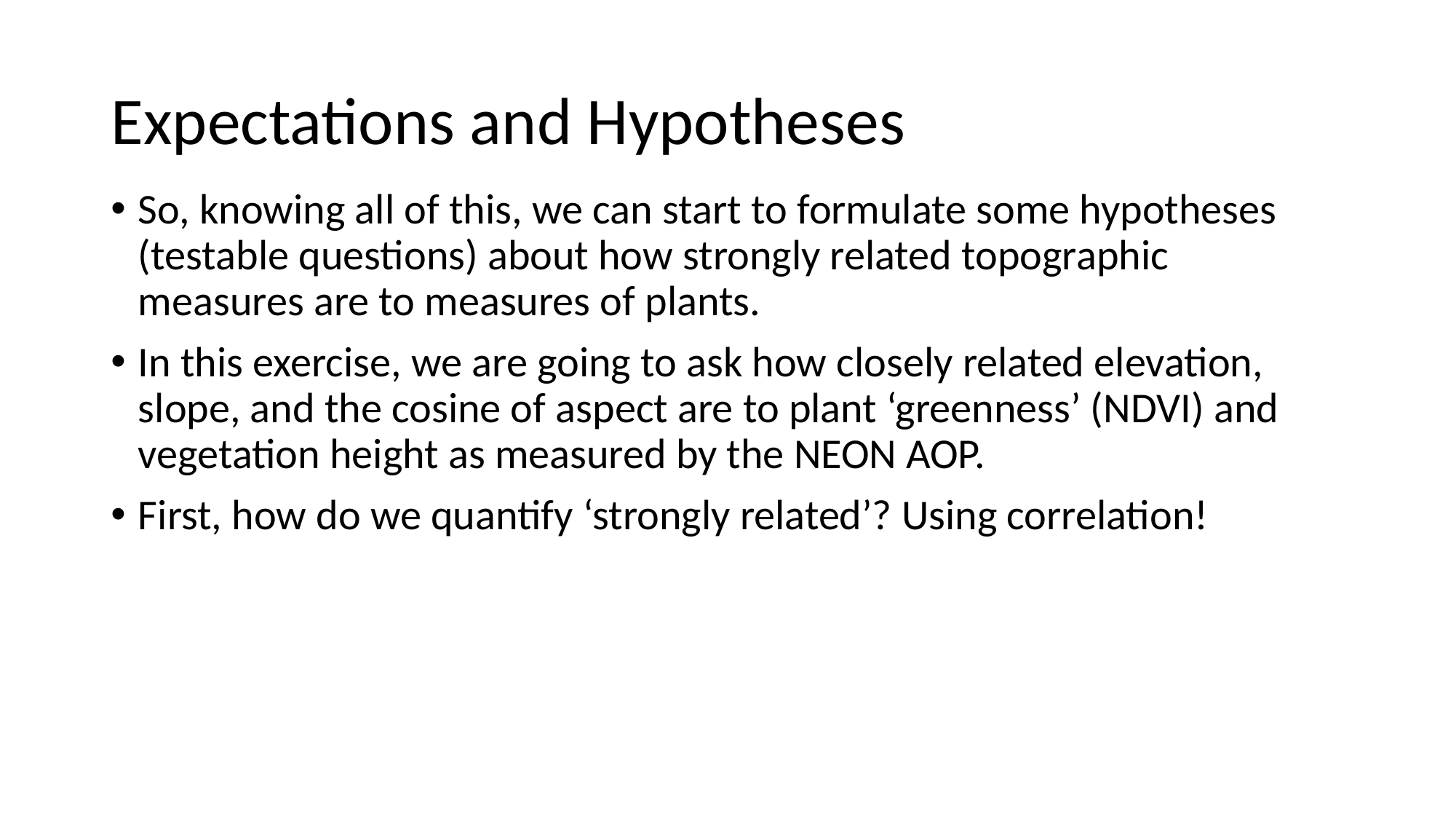

# Expectations and Hypotheses
So, knowing all of this, we can start to formulate some hypotheses (testable questions) about how strongly related topographic measures are to measures of plants.
In this exercise, we are going to ask how closely related elevation, slope, and the cosine of aspect are to plant ‘greenness’ (NDVI) and vegetation height as measured by the NEON AOP.
First, how do we quantify ‘strongly related’? Using correlation!